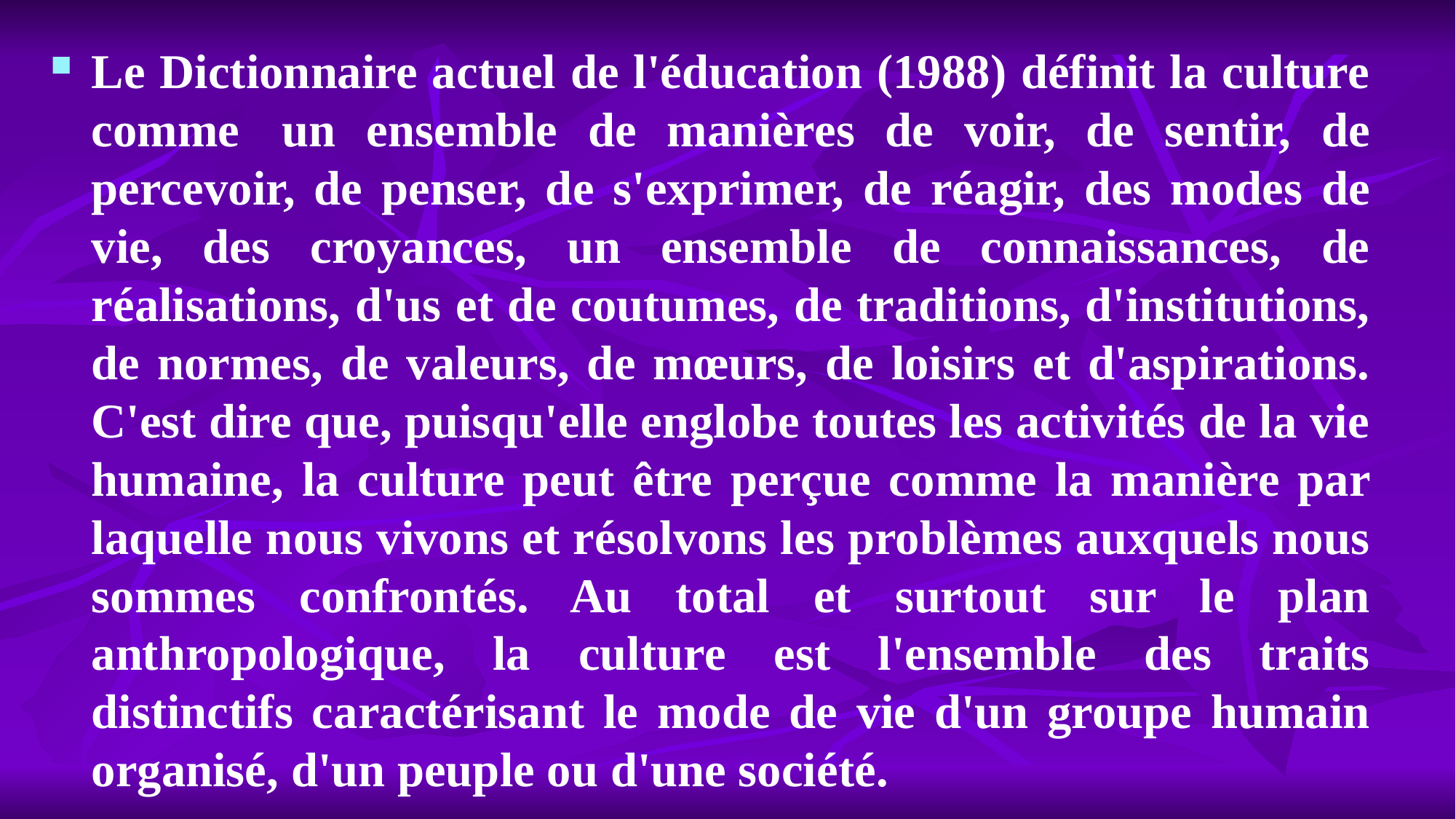

Le Dictionnaire actuel de l'éducation (1988) définit la culture comme  un ensemble de manières de voir, de sentir, de percevoir, de penser, de s'exprimer, de réagir, des modes de vie, des croyances, un ensemble de connaissances, de réalisations, d'us et de coutumes, de traditions, d'institutions, de normes, de valeurs, de mœurs, de loisirs et d'aspirations. C'est dire que, puisqu'elle englobe toutes les activités de la vie humaine, la culture peut être perçue comme la manière par laquelle nous vivons et résolvons les problèmes auxquels nous sommes confrontés. Au total et surtout sur le plan anthropologique, la culture est l'ensemble des traits distinctifs caractérisant le mode de vie d'un groupe humain organisé, d'un peuple ou d'une société.